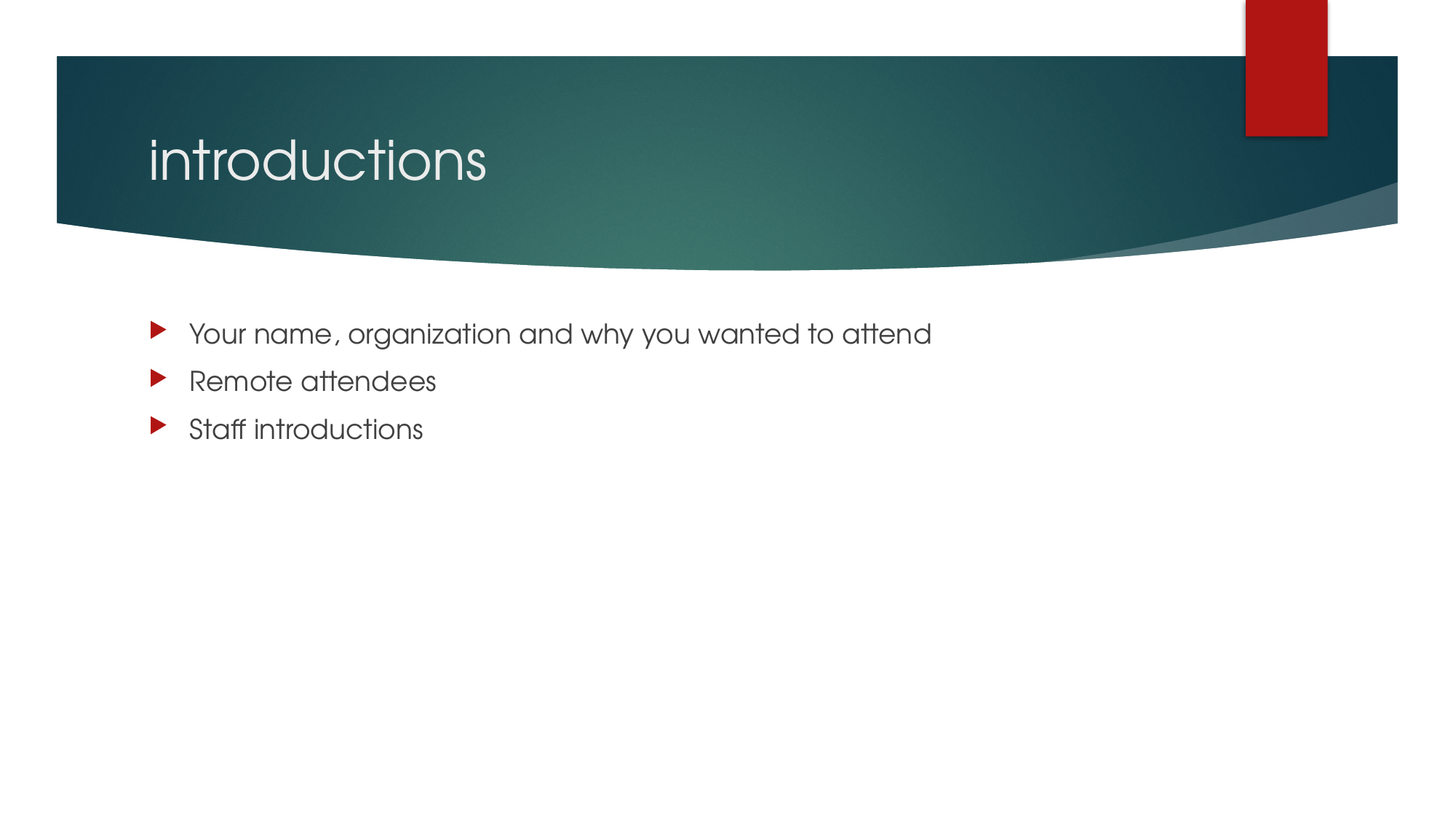

# introductions
Your name, organization and why you wanted to attend
Remote attendees
Staff introductions